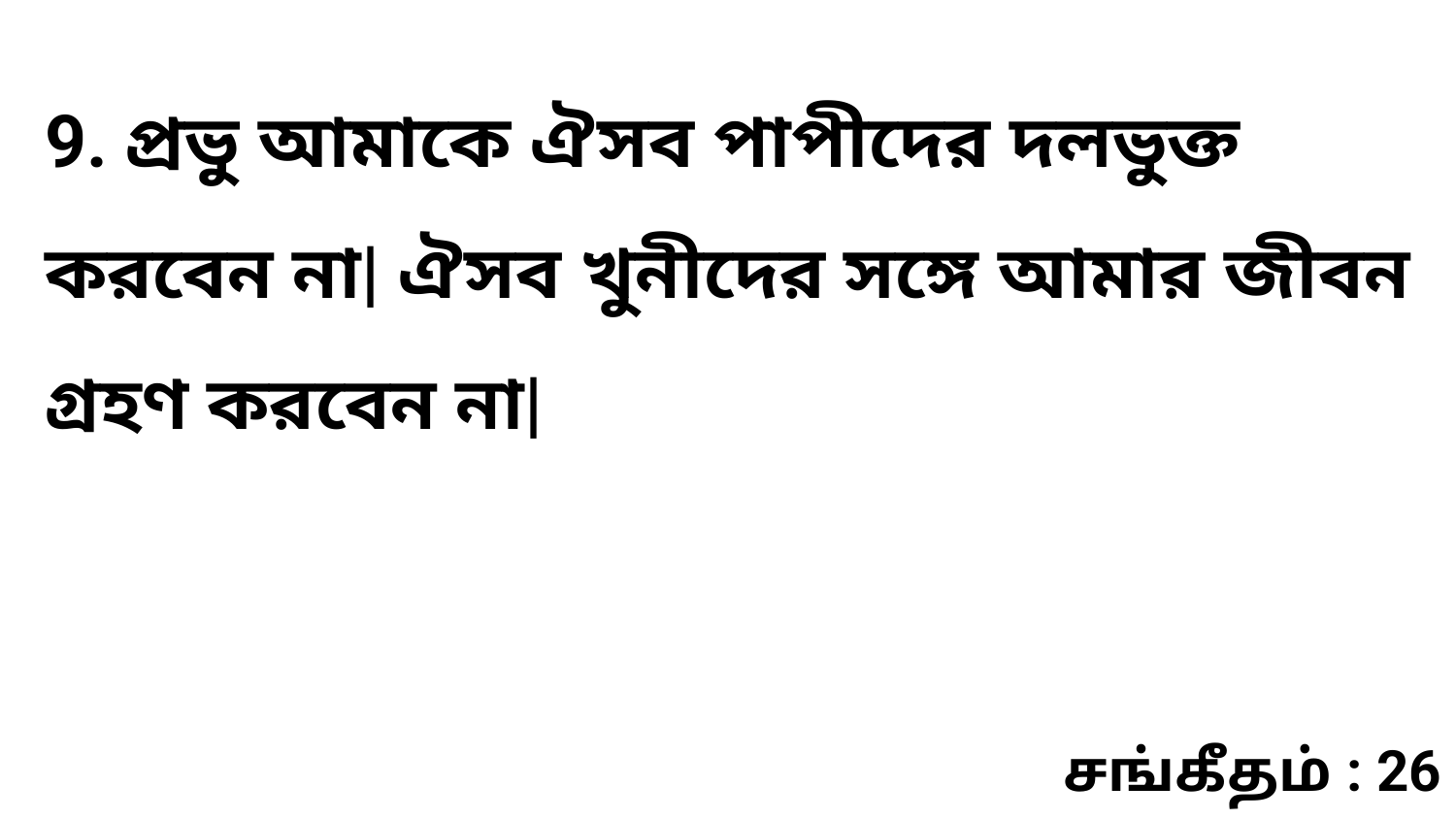

9. প্রভু আমাকে ঐসব পাপীদের দলভুক্ত করবেন না| ঐসব খুনীদের সঙ্গে আমার জীবন গ্রহণ করবেন না|
சங்கீதம் : 26